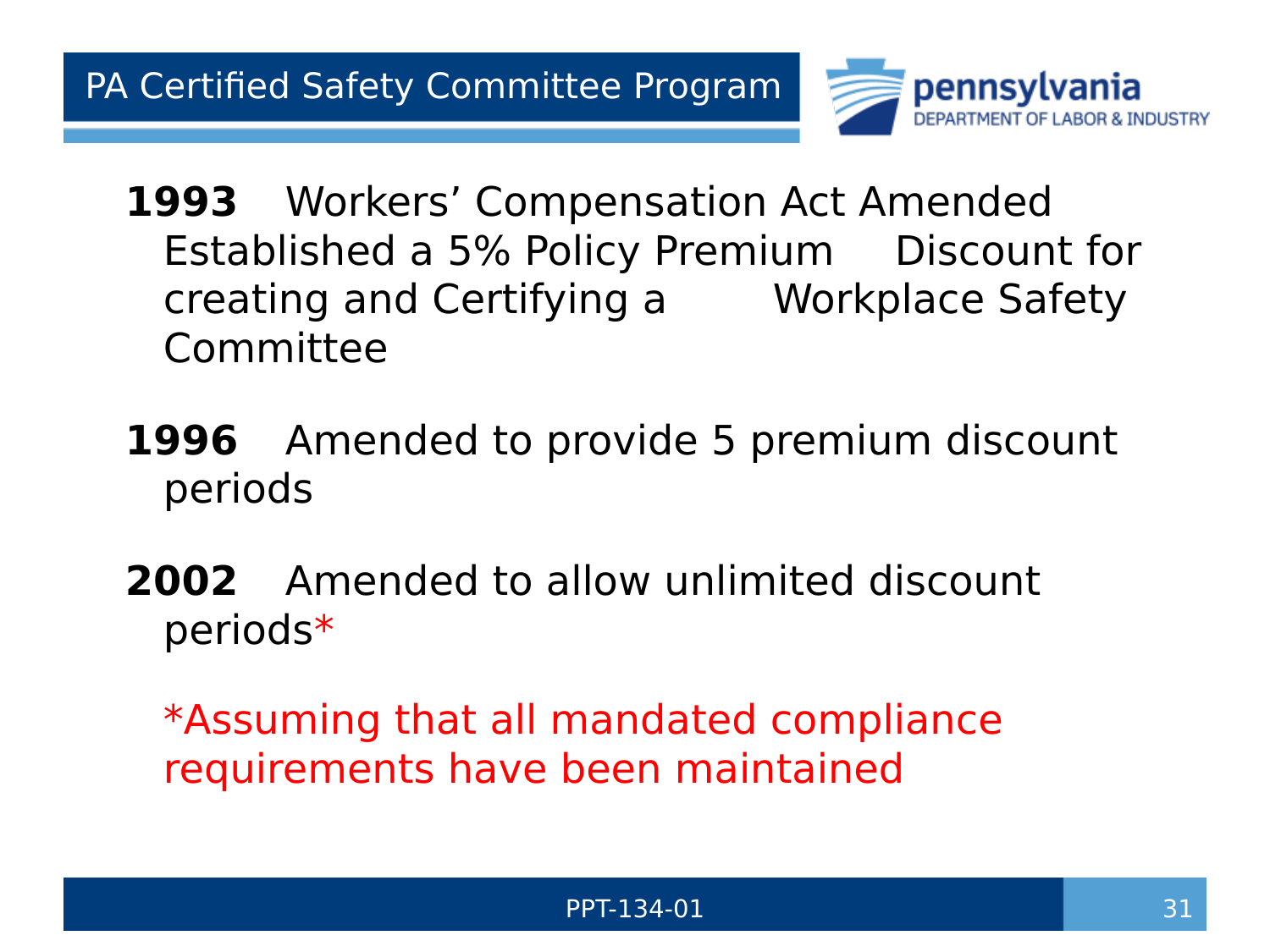

# PA Certified Safety Committee Program
1993 	Workers’ Compensation Act Amended 			Established a 5% Policy Premium 				Discount for creating and Certifying a 			Workplace Safety Committee

1996 	Amended to provide 5 premium discount 			periods

2002 	Amended to allow unlimited discount 			periods*

			*Assuming that all mandated compliance 		  requirements have been maintained

PPT-134-01
31